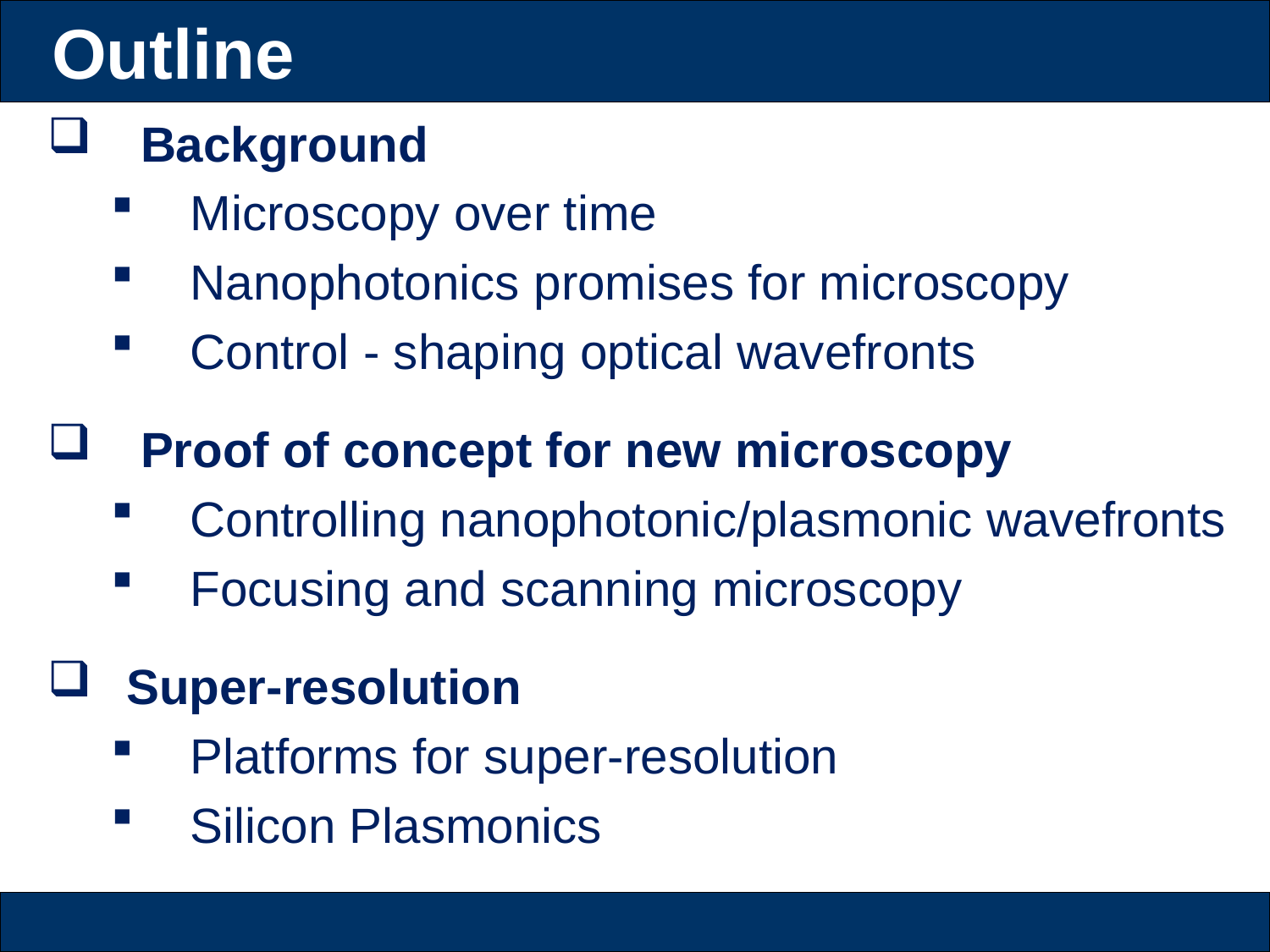

Outline
 Background
Microscopy over time
Nanophotonics promises for microscopy
Control - shaping optical wavefronts

 Proof of concept for new microscopy
Controlling nanophotonic/plasmonic wavefronts
Focusing and scanning microscopy

Super-resolution
Platforms for super-resolution
Silicon Plasmonics